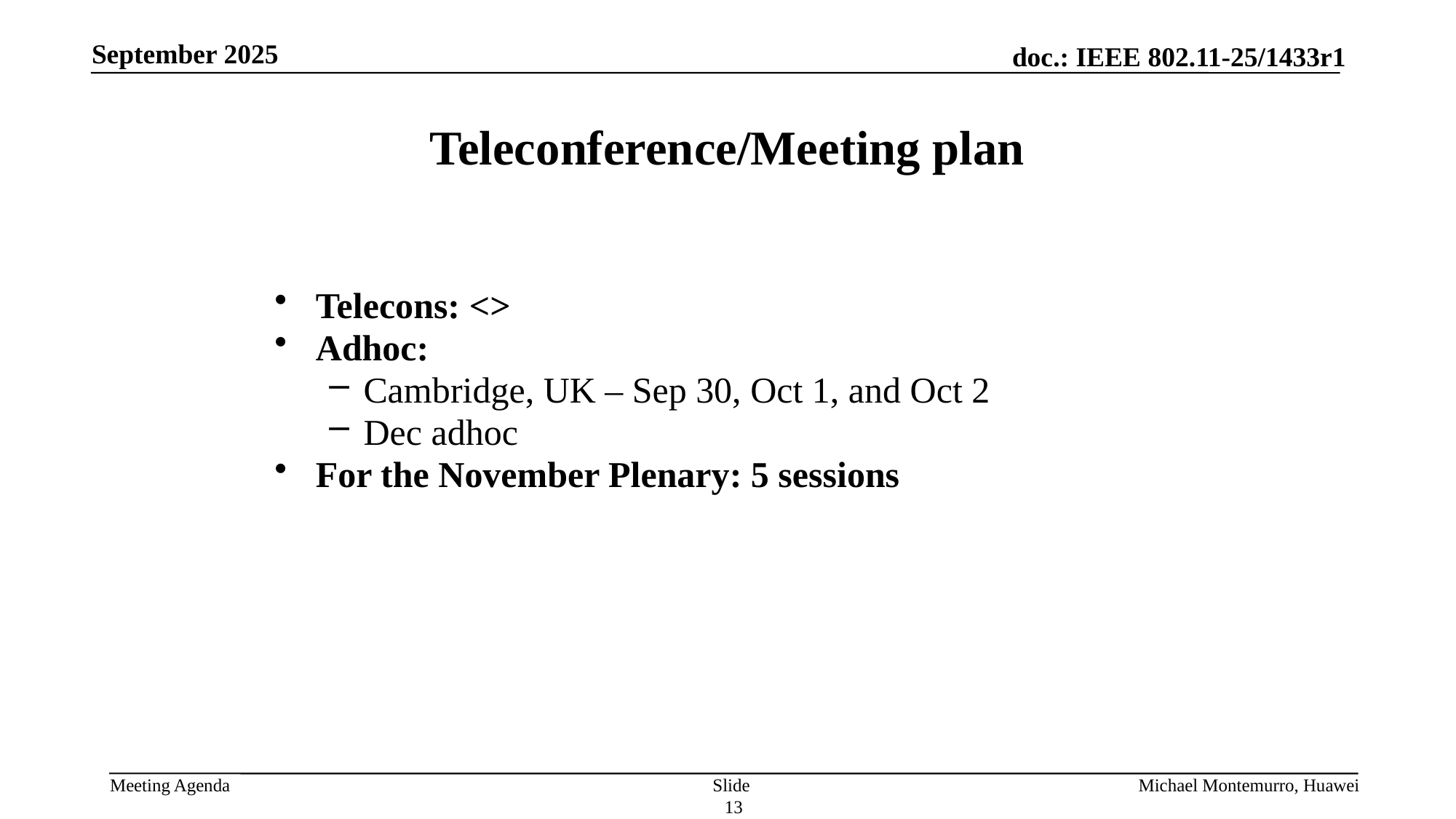

# Teleconference/Meeting plan

Telecons: <>
Adhoc:
Cambridge, UK – Sep 30, Oct 1, and Oct 2
Dec adhoc
For the November Plenary: 5 sessions
Slide 13
Michael Montemurro, Huawei